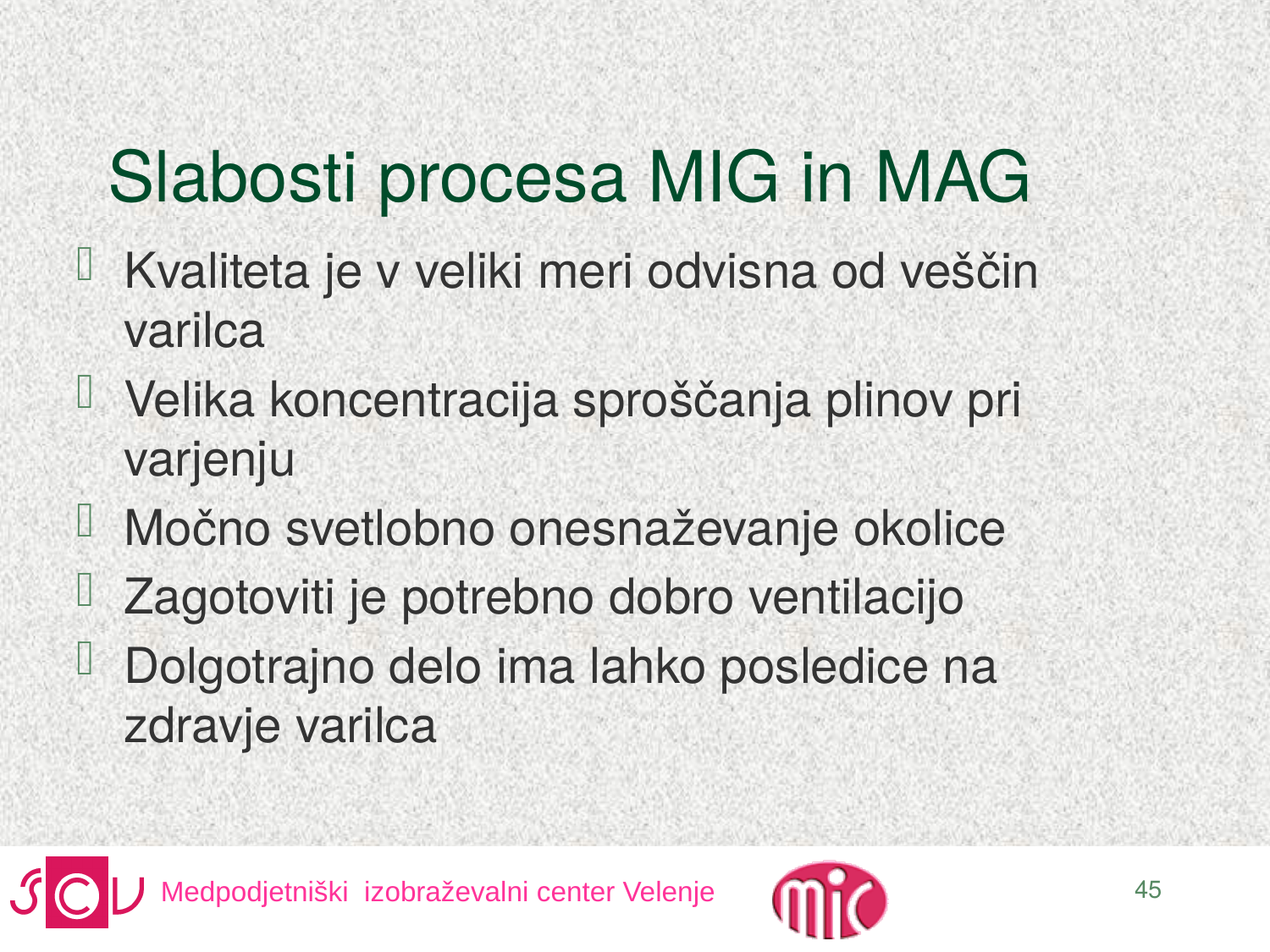

# Slabosti procesa MIG in MAG
Kvaliteta je v veliki meri odvisna od veščin varilca
Velika koncentracija sproščanja plinov pri varjenju
Močno svetlobno onesnaževanje okolice
Zagotoviti je potrebno dobro ventilacijo
Dolgotrajno delo ima lahko posledice na zdravje varilca

45